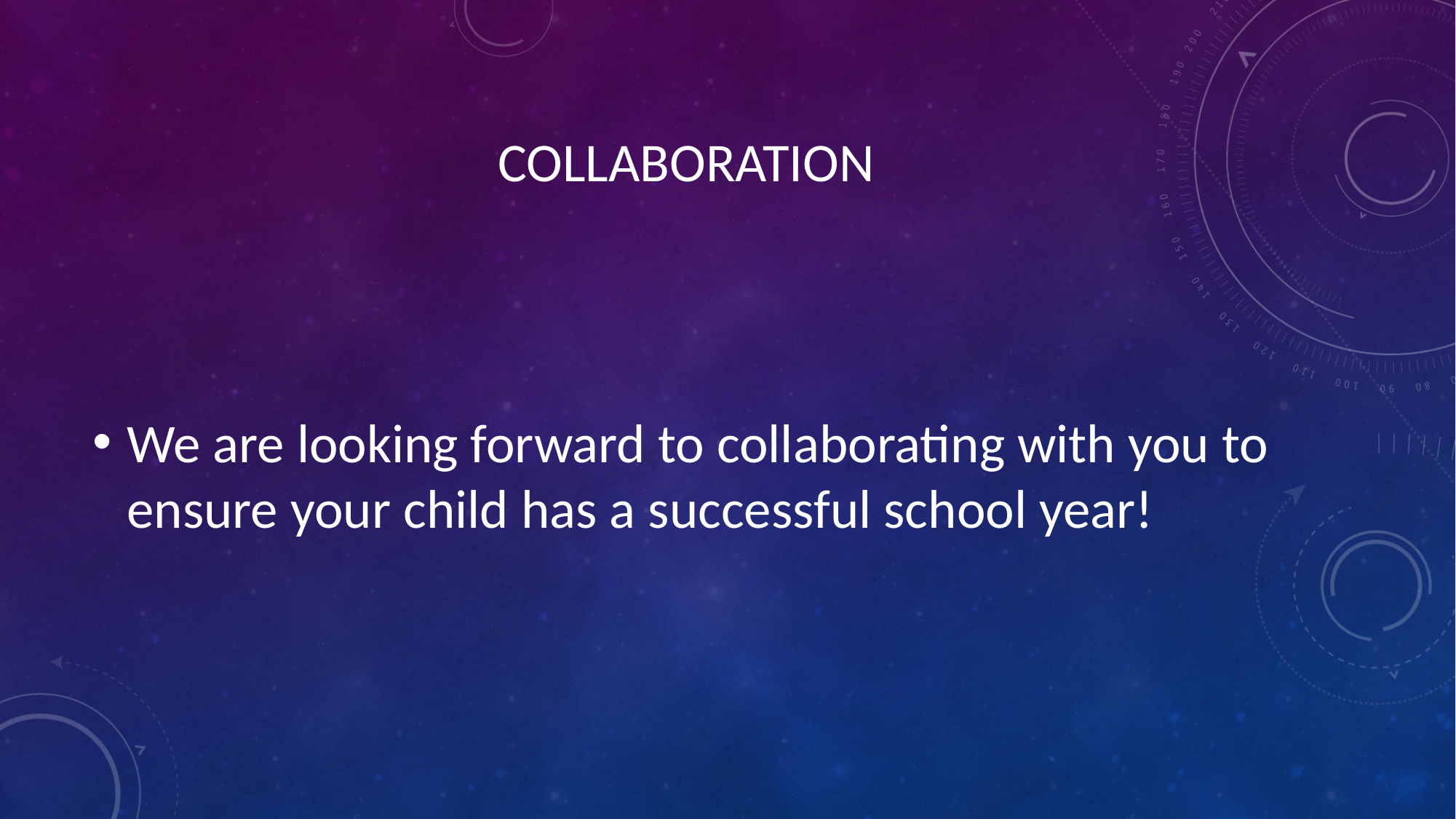

# collaboration
We are looking forward to collaborating with you to ensure your child has a successful school year!